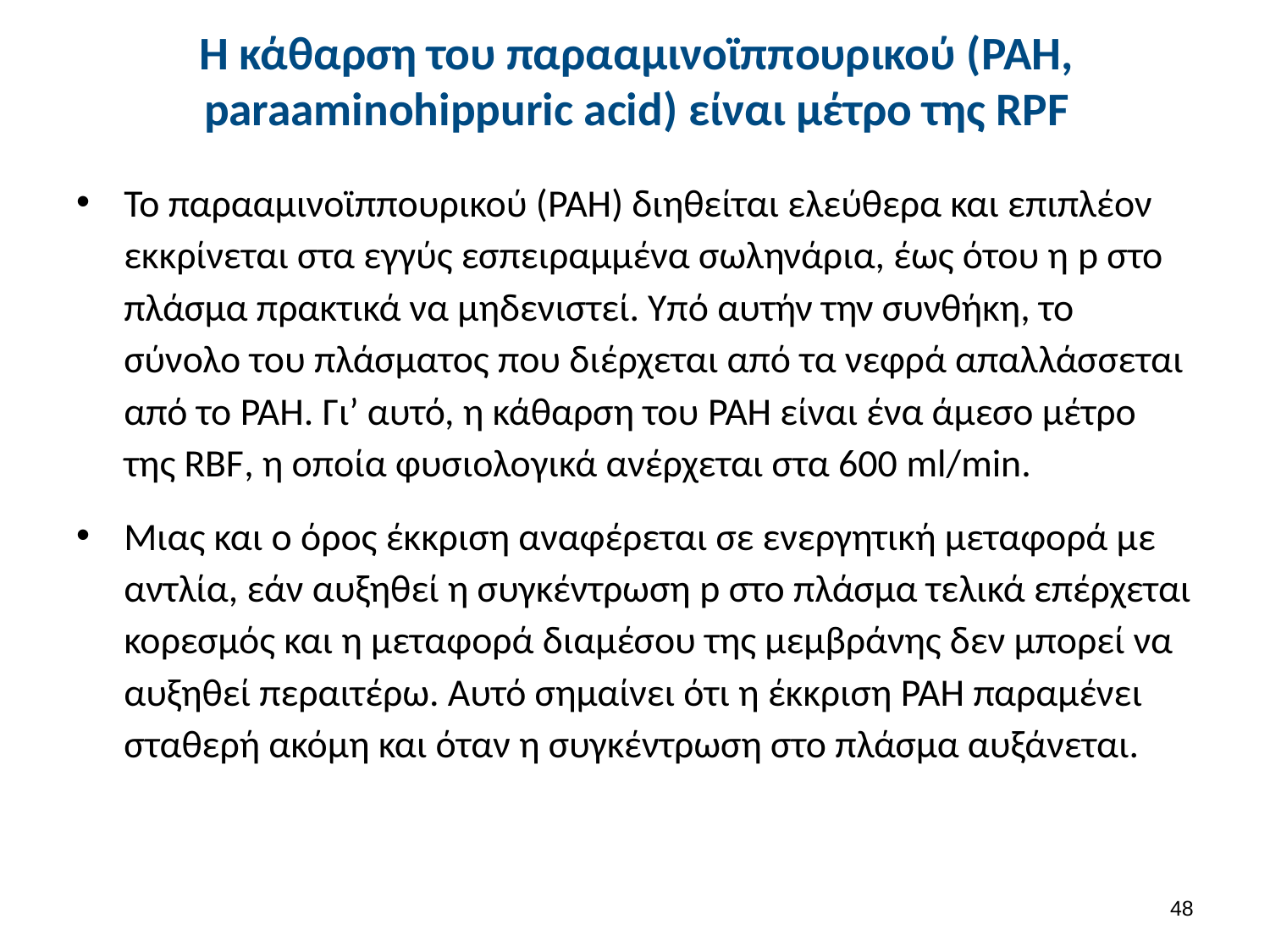

# Η κάθαρση του παρααμινοϊππουρικού (PAH, paraaminohippuric acid) είναι μέτρο της RPF
To παρααμινοϊππουρικού (PAH) διηθείται ελεύθερα και επιπλέον εκκρίνεται στα εγγύς εσπειραμμένα σωληνάρια, έως ότου η p στο πλάσμα πρακτικά να μηδενιστεί. Υπό αυτήν την συνθήκη, το σύνολο του πλάσματος που διέρχεται από τα νεφρά απαλλάσσεται από το PAH. Γι’ αυτό, η κάθαρση του PAH είναι ένα άμεσο μέτρο της RBF, η οποία φυσιολογικά ανέρχεται στα 600 ml/min.
Μιας και ο όρος έκκριση αναφέρεται σε ενεργητική μεταφορά με αντλία, εάν αυξηθεί η συγκέντρωση p στο πλάσμα τελικά επέρχεται κορεσμός και η μεταφορά διαμέσου της μεμβράνης δεν μπορεί να αυξηθεί περαιτέρω. Αυτό σημαίνει ότι η έκκριση PAH παραμένει σταθερή ακόμη και όταν η συγκέντρωση στο πλάσμα αυξάνεται.
48